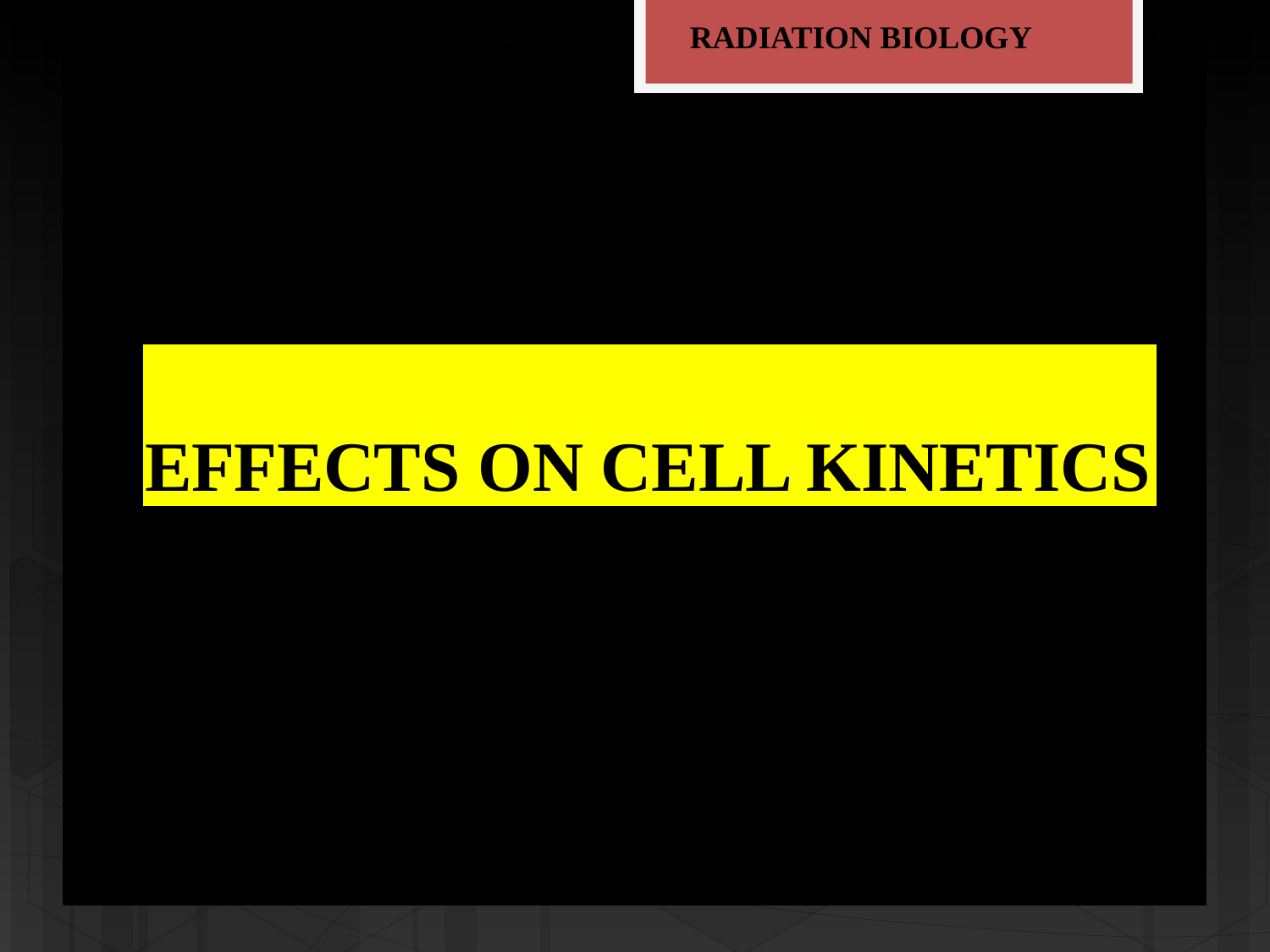

RADIATION BIOLOGY
# EFFECTS ON CELL KINETICS